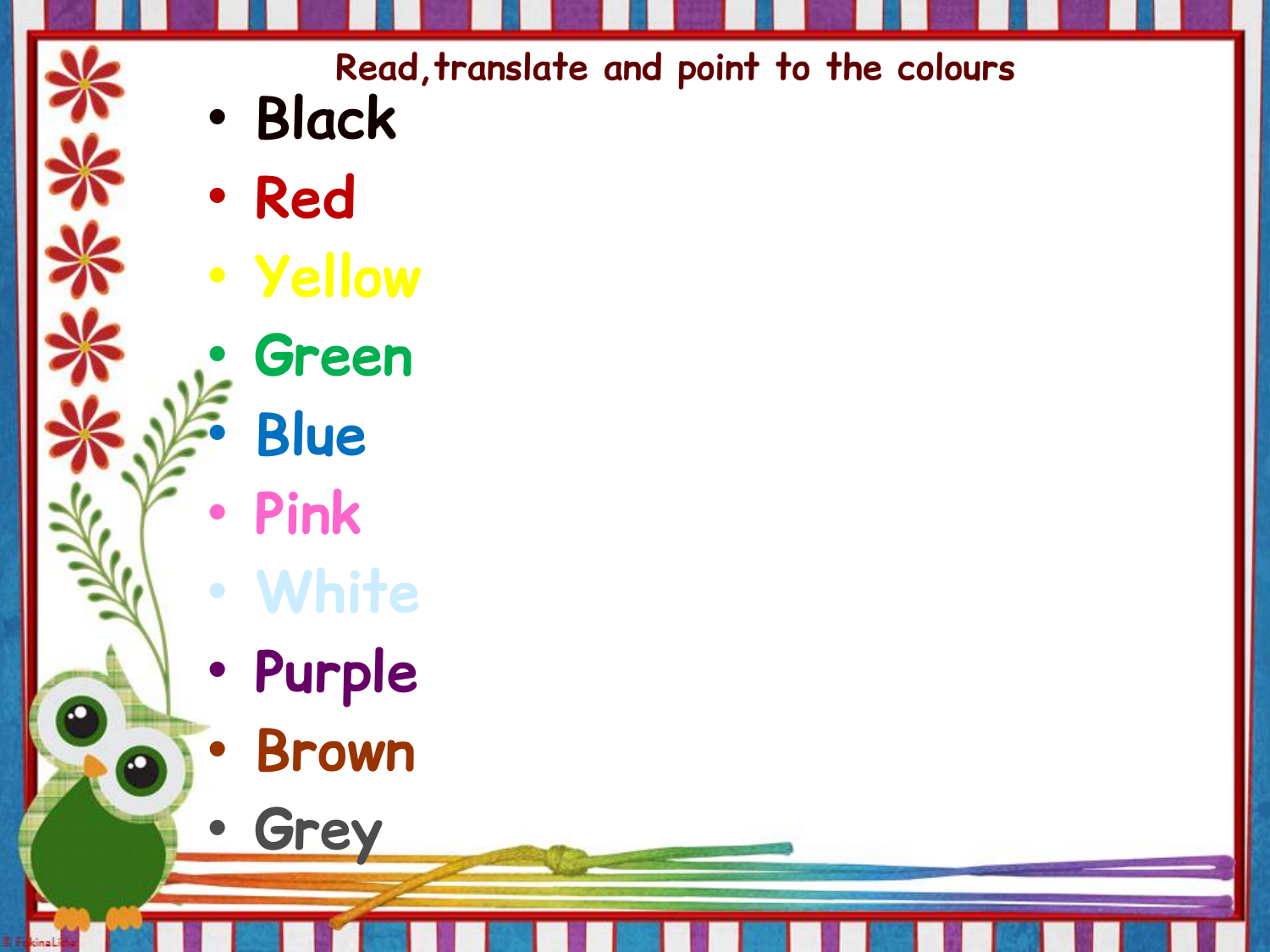

# Read,translate and point to the colours
Black
Red
Yellow
Green
Blue
Pink
White
Purple
Brown
Grey